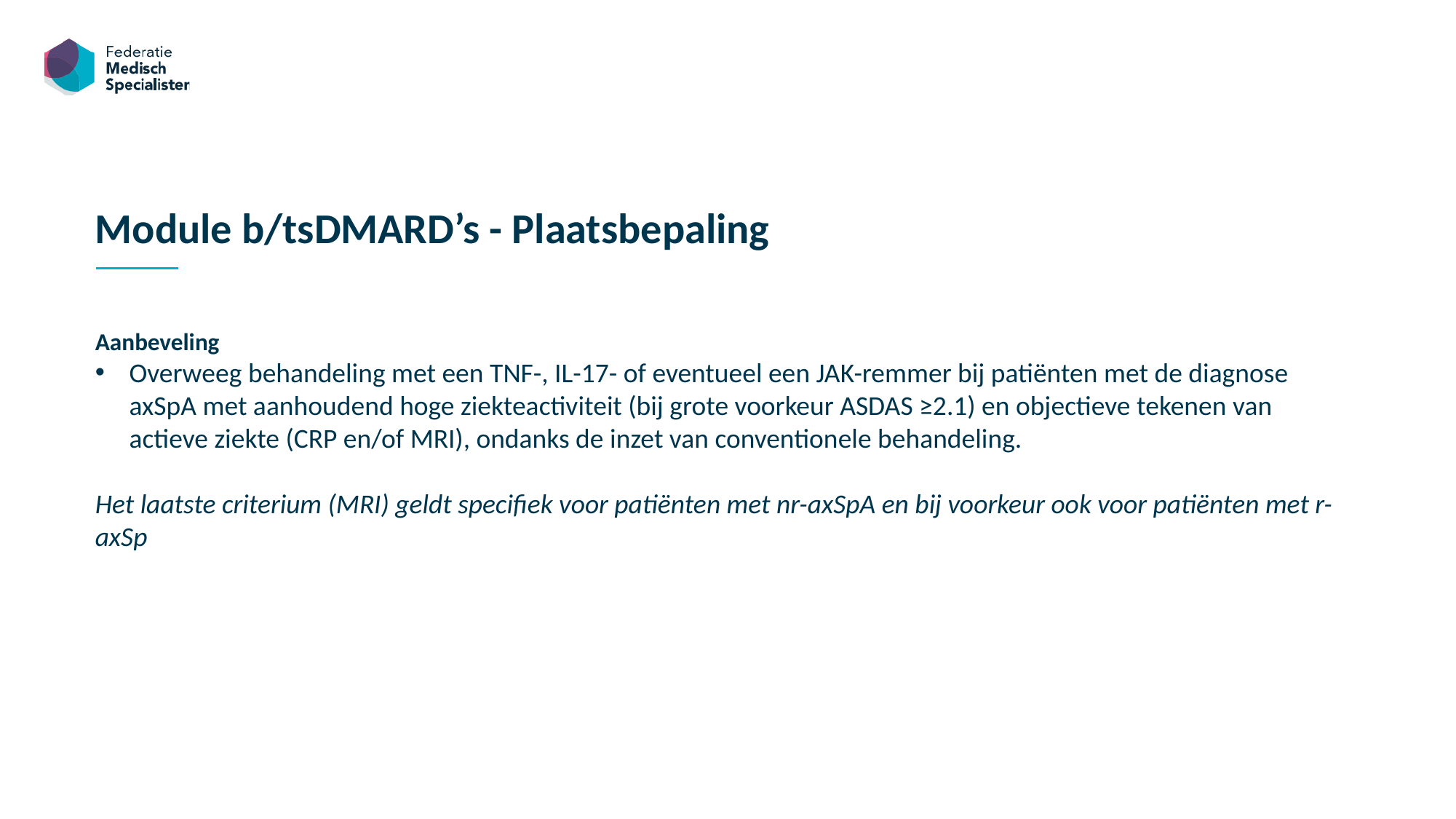

Module b/tsDMARD’s - Plaatsbepaling
Aanbeveling
Overweeg behandeling met een TNF-, IL-17- of eventueel een JAK-remmer bij patiënten met de diagnose axSpA met aanhoudend hoge ziekteactiviteit (bij grote voorkeur ASDAS ≥2.1) en objectieve tekenen van actieve ziekte (CRP en/of MRI), ondanks de inzet van conventionele behandeling.

Het laatste criterium (MRI) geldt specifiek voor patiënten met nr-axSpA en bij voorkeur ook voor patiënten met r-axSp